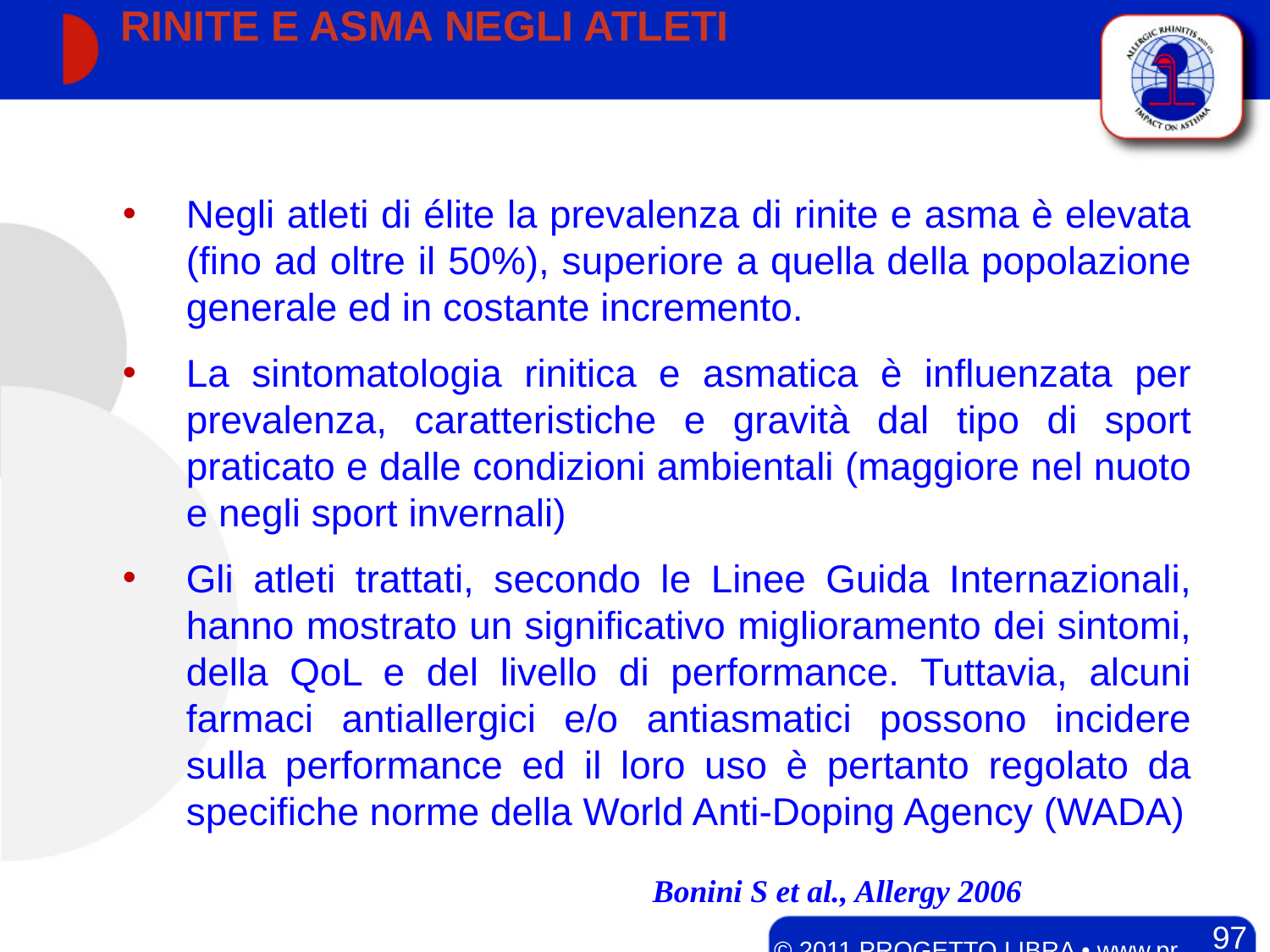

# RINITE E ASMA NEGLI ATLETI
Negli atleti di élite la prevalenza di rinite e asma è elevata (fino ad oltre il 50%), superiore a quella della popolazione generale ed in costante incremento.
La sintomatologia rinitica e asmatica è influenzata per prevalenza, caratteristiche e gravità dal tipo di sport praticato e dalle condizioni ambientali (maggiore nel nuoto e negli sport invernali)
Gli atleti trattati, secondo le Linee Guida Internazionali, hanno mostrato un significativo miglioramento dei sintomi, della QoL e del livello di performance. Tuttavia, alcuni farmaci antiallergici e/o antiasmatici possono incidere sulla performance ed il loro uso è pertanto regolato da specifiche norme della World Anti-Doping Agency (WADA)
Bonini S et al., Allergy 2006
97
© 2011 PROGETTO LIBRA • www.progetto-aria.it •